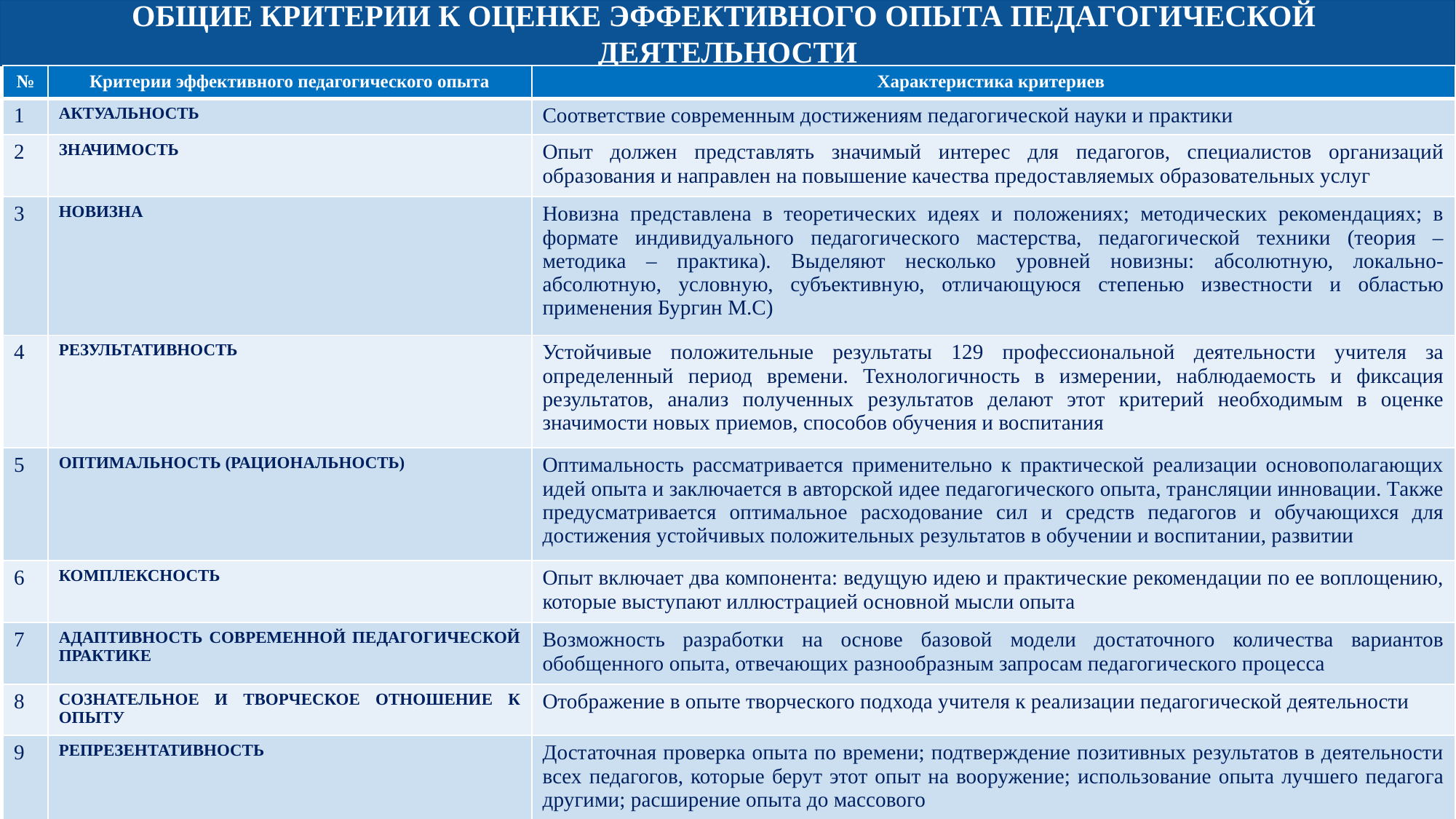

ОБЩИЕ КРИТЕРИИ К ОЦЕНКЕ ЭФФЕКТИВНОГО ОПЫТА ПЕДАГОГИЧЕСКОЙ
ДЕЯТЕЛЬНОСТИ
| № | Критерии эффективного педагогического опыта | Характеристика критериев |
| --- | --- | --- |
| 1 | АКТУАЛЬНОСТЬ | Соответствие современным достижениям педагогической науки и практики |
| 2 | ЗНАЧИМОСТЬ | Опыт должен представлять значимый интерес для педагогов, специалистов организаций образования и направлен на повышение качества предоставляемых образовательных услуг |
| 3 | НОВИЗНА | Новизна представлена в теоретических идеях и положениях; методических рекомендациях; в формате индивидуального педагогического мастерства, педагогической техники (теория – методика – практика). Выделяют несколько уровней новизны: абсолютную, локально- абсолютную, условную, субъективную, отличающуюся степенью известности и областью применения Бургин М.С) |
| 4 | РЕЗУЛЬТАТИВНОСТЬ | Устойчивые положительные результаты 129 профессиональной деятельности учителя за определенный период времени. Технологичность в измерении, наблюдаемость и фиксация результатов, анализ полученных результатов делают этот критерий необходимым в оценке значимости новых приемов, способов обучения и воспитания |
| 5 | ОПТИМАЛЬНОСТЬ (РАЦИОНАЛЬНОСТЬ) | Оптимальность рассматривается применительно к практической реализации основополагающих идей опыта и заключается в авторской идее педагогического опыта, трансляции инновации. Также предусматривается оптимальное расходование сил и средств педагогов и обучающихся для достижения устойчивых положительных результатов в обучении и воспитании, развитии |
| 6 | КОМПЛЕКСНОСТЬ | Опыт включает два компонента: ведущую идею и практические рекомендации по ее воплощению, которые выступают иллюстрацией основной мысли опыта |
| 7 | АДАПТИВНОСТЬ СОВРЕМЕННОЙ ПЕДАГОГИЧЕСКОЙ ПРАКТИКЕ | Возможность разработки на основе базовой модели достаточного количества вариантов обобщенного опыта, отвечающих разнообразным запросам педагогического процесса |
| 8 | СОЗНАТЕЛЬНОЕ И ТВОРЧЕСКОЕ ОТНОШЕНИЕ К ОПЫТУ | Отображение в опыте творческого подхода учителя к реализации педагогической деятельности |
| 9 | РЕПРЕЗЕНТАТИВНОСТЬ | Достаточная проверка опыта по времени; подтверждение позитивных результатов в деятельности всех педагогов, которые берут этот опыт на вооружение; использование опыта лучшего педагога другими; расширение опыта до массового |